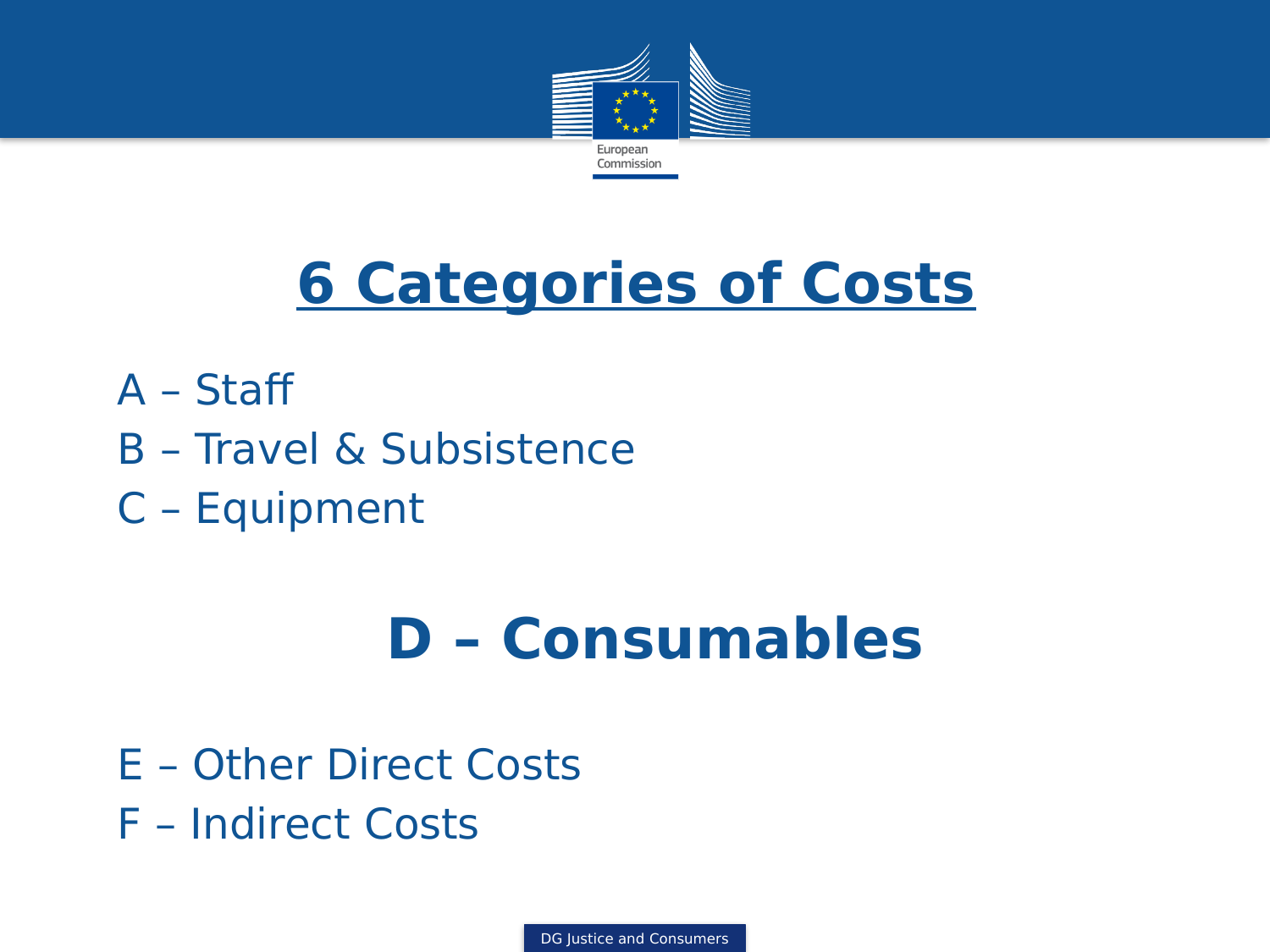

# 6 Categories of Costs
A – Staff
B – Travel & Subsistence
C – Equipment

D – Consumables

E – Other Direct Costs
F – Indirect Costs